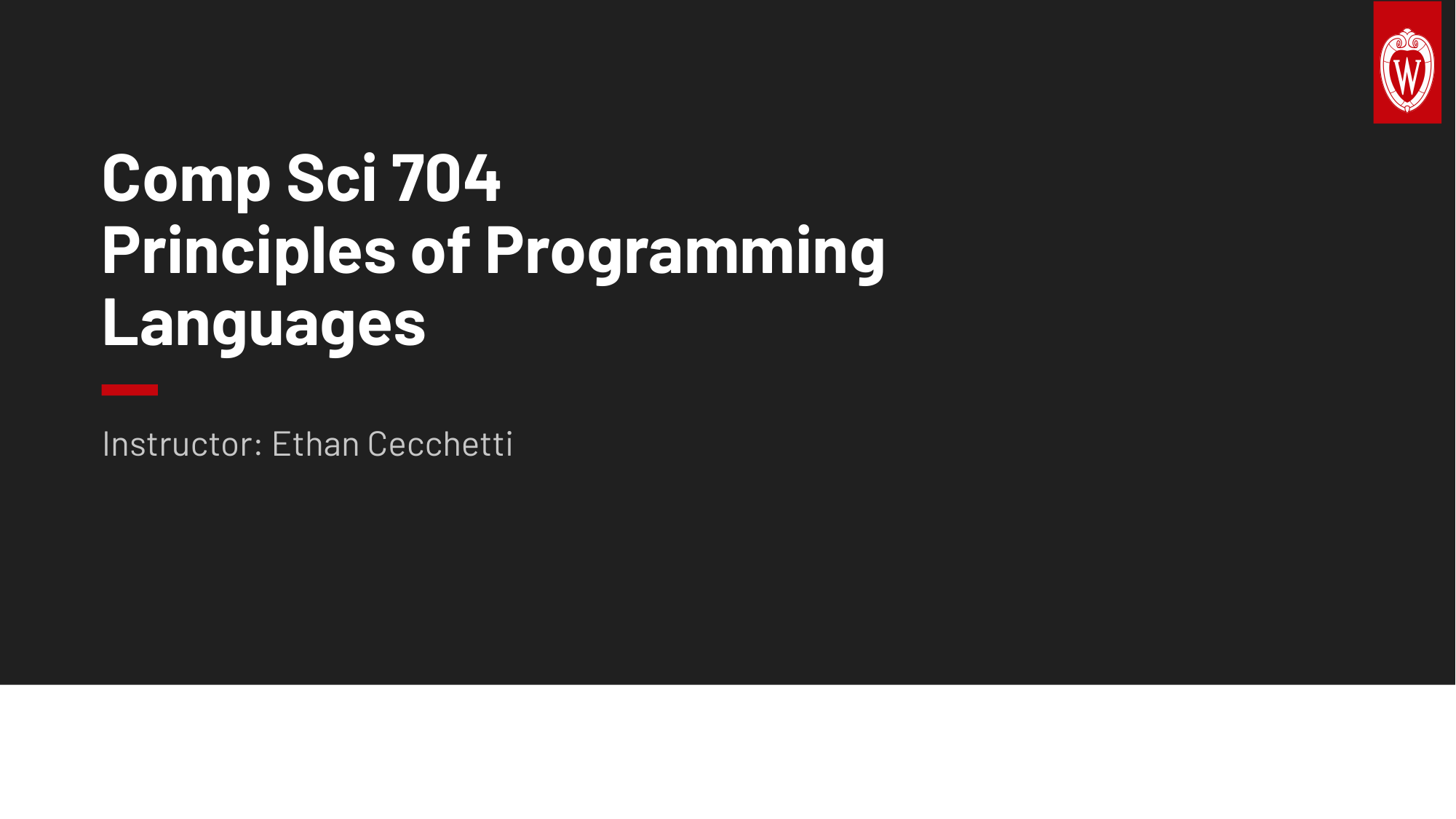

# Comp Sci 704 Principles of Programming Languages
Instructor: Ethan Cecchetti